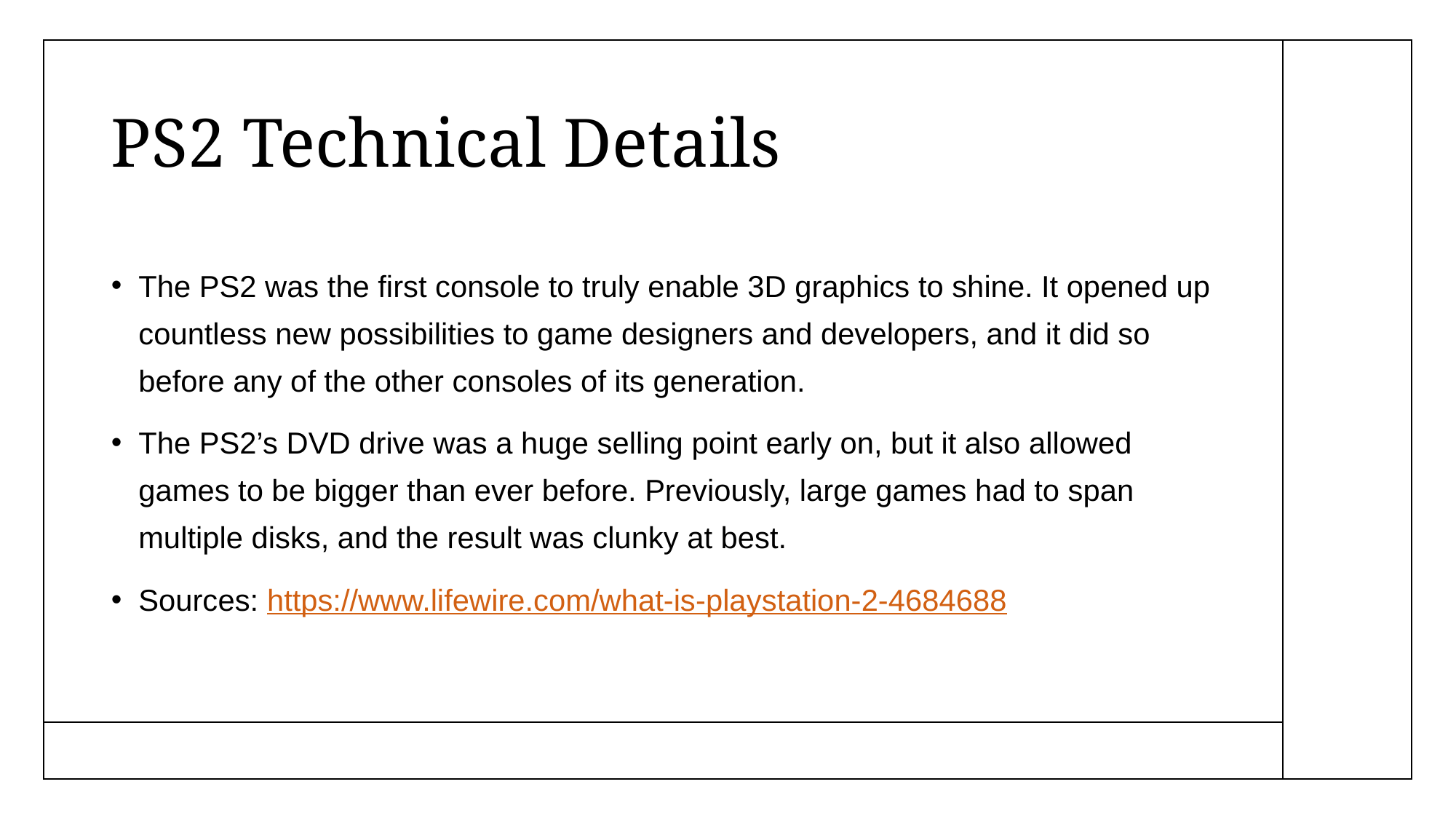

# PS2 Technical Details
The PS2 was the first console to truly enable 3D graphics to shine. It opened up countless new possibilities to game designers and developers, and it did so before any of the other consoles of its generation.
The PS2’s DVD drive was a huge selling point early on, but it also allowed games to be bigger than ever before. Previously, large games had to span multiple disks, and the result was clunky at best.
Sources: https://www.lifewire.com/what-is-playstation-2-4684688